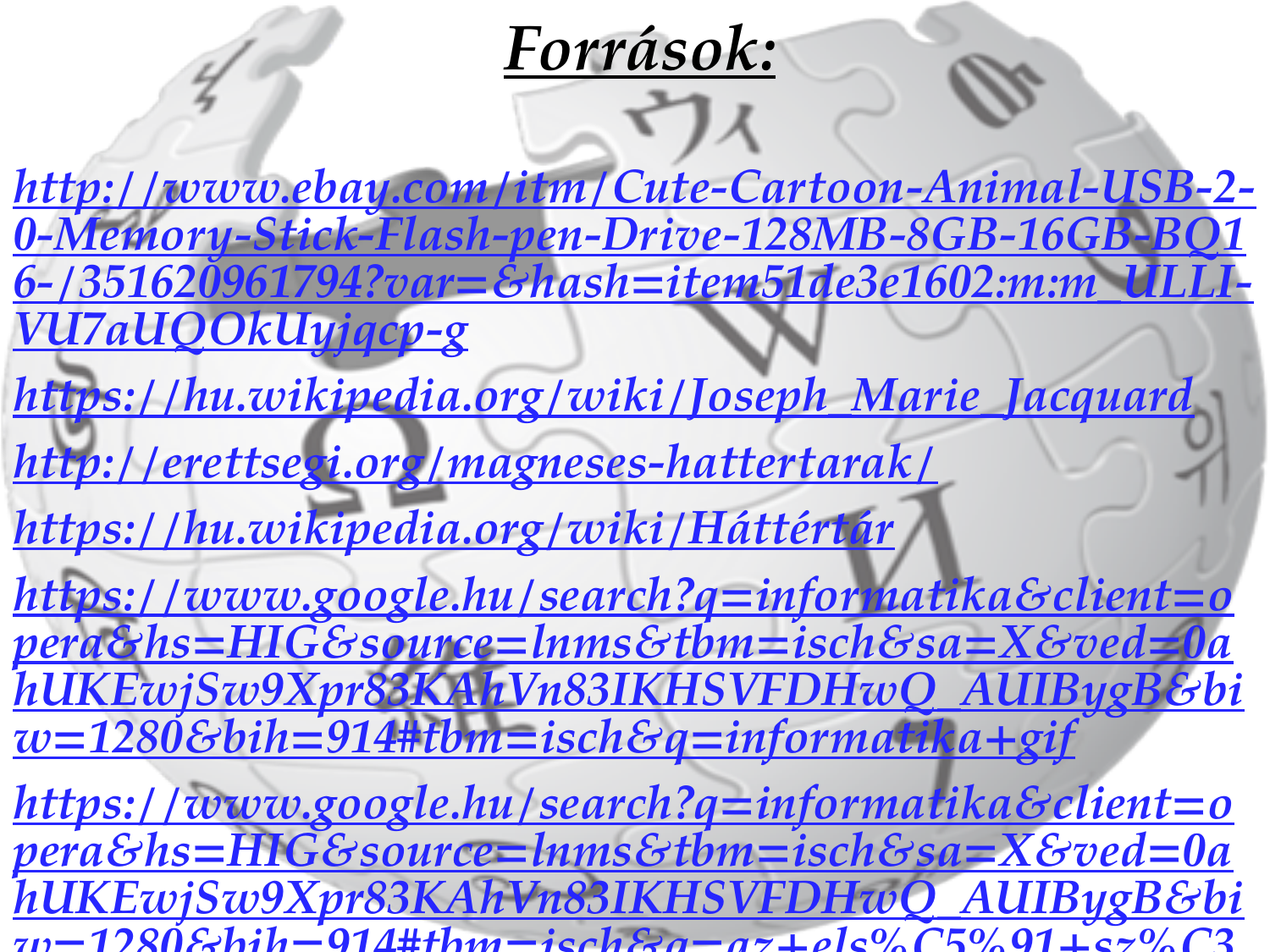

# Források:
http://www.ebay.com/itm/Cute-Cartoon-Animal-USB-2-0-Memory-Stick-Flash-pen-Drive-128MB-8GB-16GB-BQ16-/351620961794?var=&hash=item51de3e1602:m:m_ULLI-VU7aUQOkUyjqcp-g
https://hu.wikipedia.org/wiki/Joseph_Marie_Jacquard
http://erettsegi.org/magneses-hattertarak/
https://hu.wikipedia.org/wiki/Háttértár
https://www.google.hu/search?q=informatika&client=opera&hs=HIG&source=lnms&tbm=isch&sa=X&ved=0ahUKEwjSw9Xpr83KAhVn83IKHSVFDHwQ_AUIBygB&biw=1280&bih=914#tbm=isch&q=informatika+gif
https://www.google.hu/search?q=informatika&client=opera&hs=HIG&source=lnms&tbm=isch&sa=X&ved=0ahUKEwjSw9Xpr83KAhVn83IKHSVFDHwQ_AUIBygB&biw=1280&bih=914#tbm=isch&q=az+els%C5%91+sz%C3%B6v%C3%B6g%C3%A9p
http://www.kislexikon.hu/adathordozo_a.html
http://www.tferi.hu/magneses-adattarolas?start=3

Rajzok: Kis Ádám
További képek: Saját képek